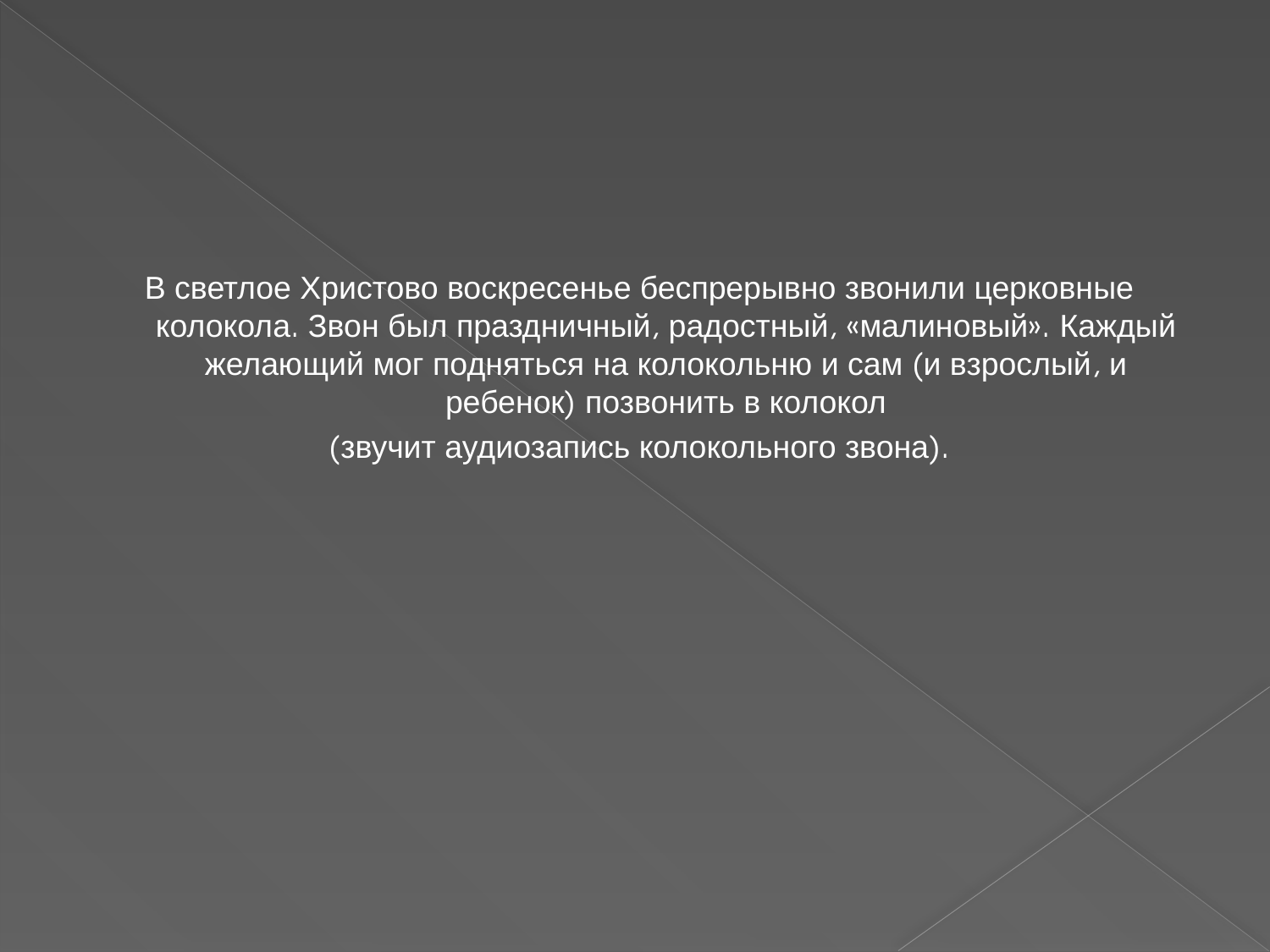

В светлое Христово воскресенье беспрерывно звонили церковные колокола. Звон был праздничный, радостный, «малиновый». Каждый желающий мог подняться на колокольню и сам (и взрослый, и ребенок) позвонить в колокол
(звучит аудиозапись колокольного звона).